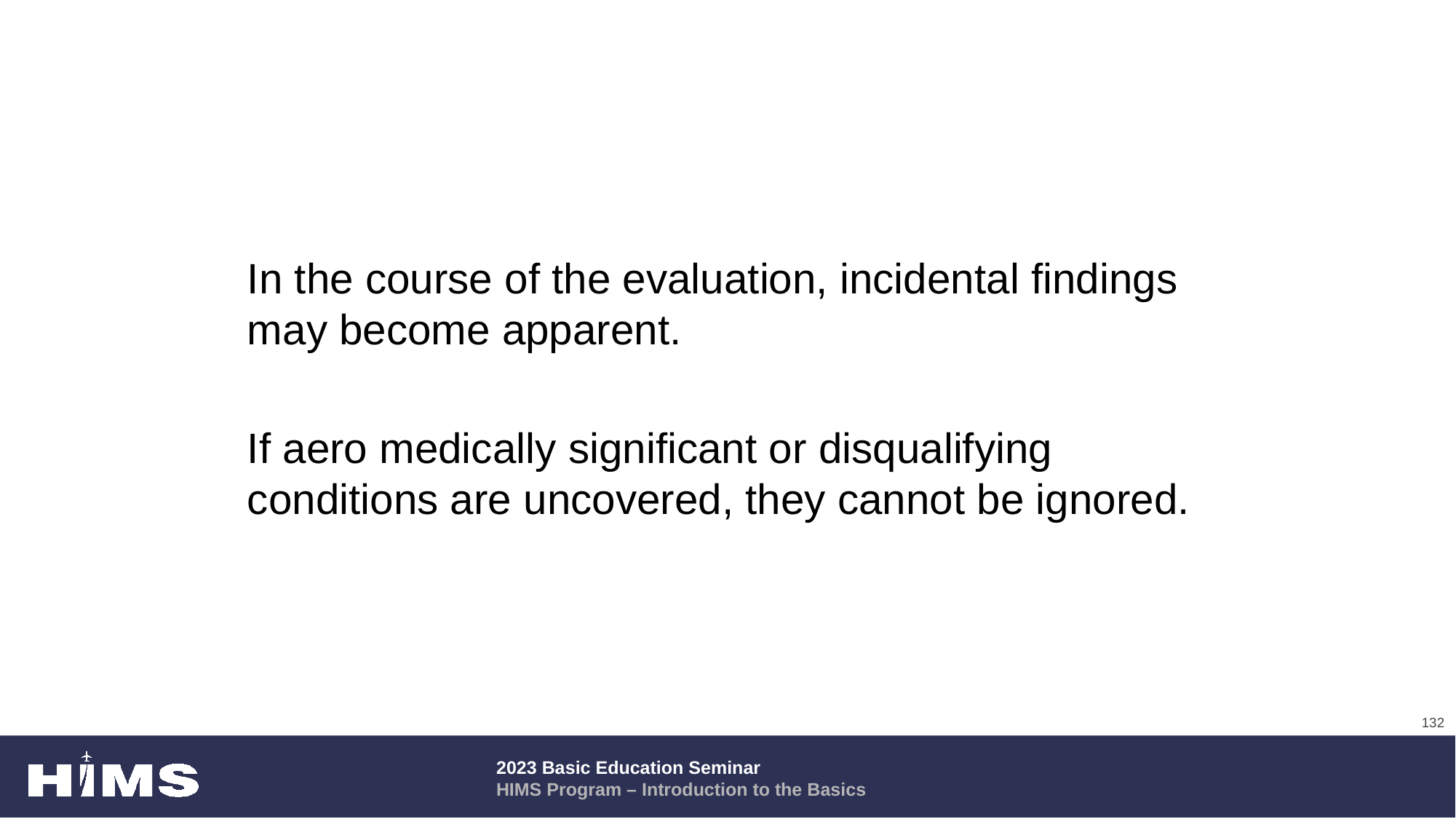

#
In the course of the evaluation, incidental findings may become apparent.

If aero medically significant or disqualifying conditions are uncovered, they cannot be ignored.

132